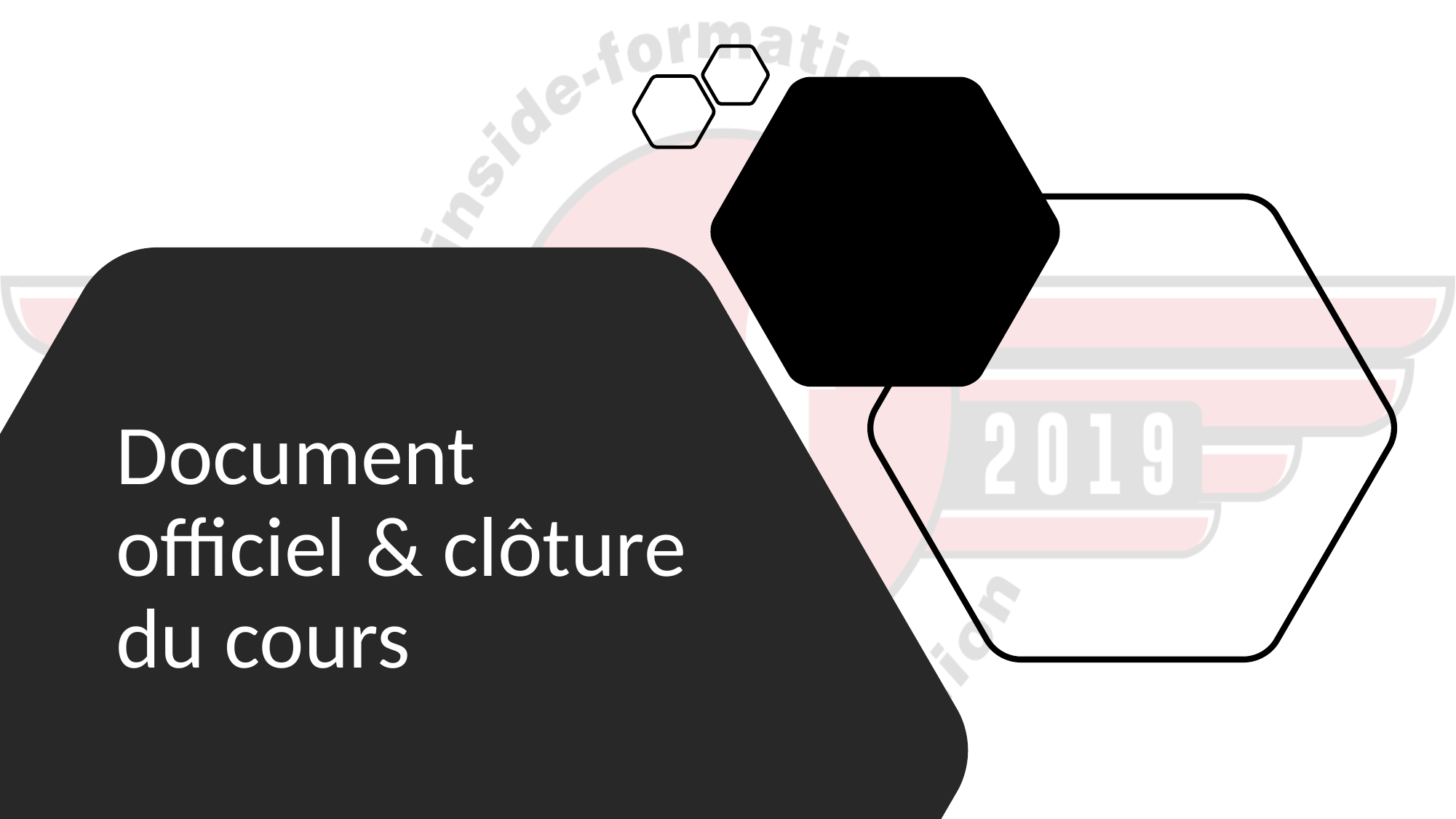

# Document officiel & clôture du cours